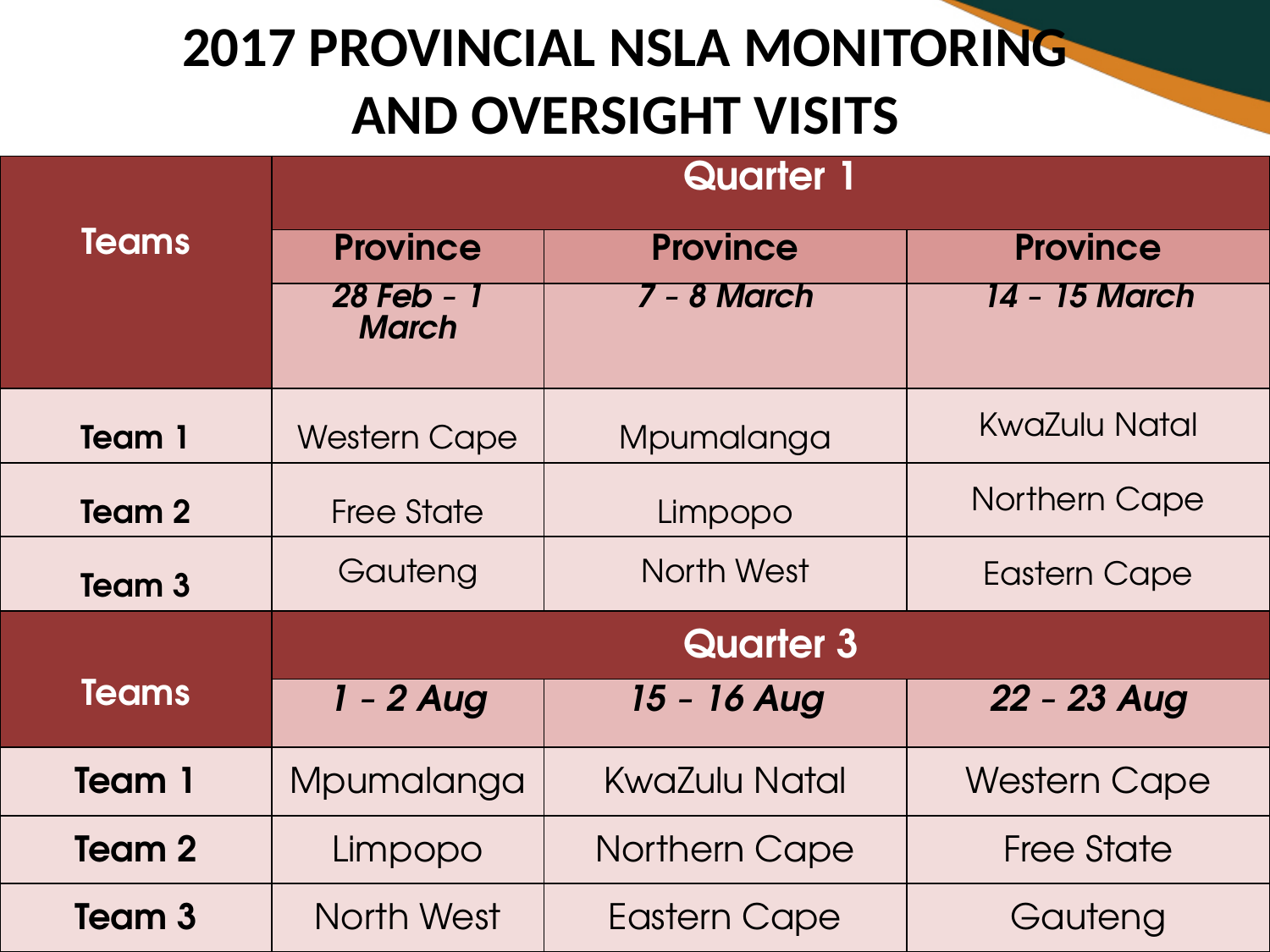

# 2017 PROVINCIAL NSLA MONITORING AND OVERSIGHT VISITS
| Teams | Quarter 1 |  |  |
| --- | --- | --- | --- |
|  | Province | Province | Province |
|  | 28 Feb – 1 March | 7 – 8 March | 14 – 15 March |
| Team 1 | Western Cape | Mpumalanga | KwaZulu Natal |
| Team 2 | Free State | Limpopo | Northern Cape |
| Team 3 | Gauteng | North West | Eastern Cape |
| Teams | Quarter 3 |  |  |
|  | 1 – 2 Aug | 15 – 16 Aug | 22 – 23 Aug |
| Team 1 | Mpumalanga | KwaZulu Natal | Western Cape |
| Team 2 | Limpopo | Northern Cape | Free State |
| Team 3 | North West | Eastern Cape | Gauteng |
45